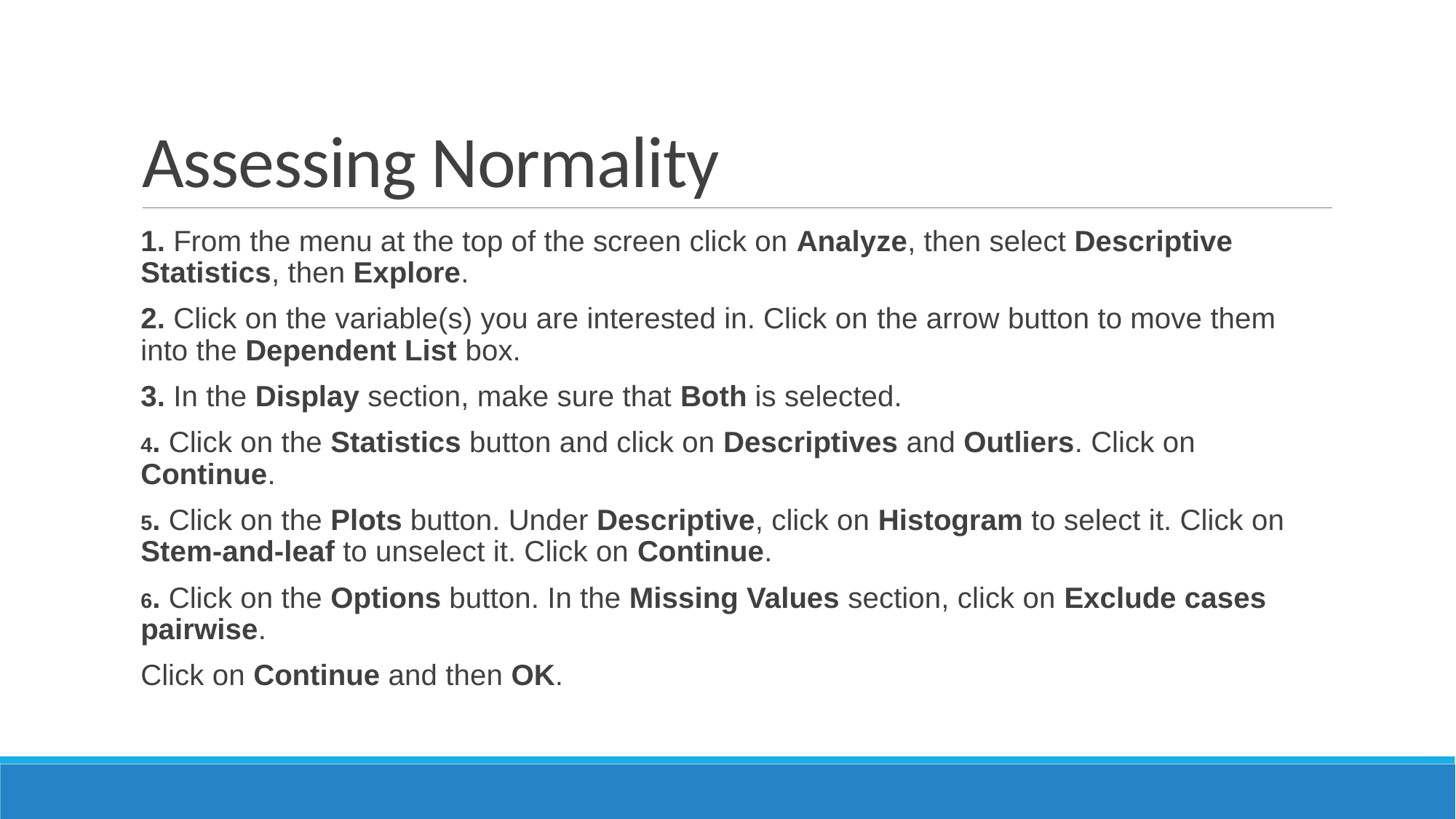

# Assessing Normality
1. From the menu at the top of the screen click on Analyze, then select Descriptive Statistics, then Explore.
2. Click on the variable(s) you are interested in. Click on the arrow button to move them into the Dependent List box.
3. In the Display section, make sure that Both is selected.
4. Click on the Statistics button and click on Descriptives and Outliers. Click on Continue.
5. Click on the Plots button. Under Descriptive, click on Histogram to select it. Click on Stem-and-leaf to unselect it. Click on Continue.
6. Click on the Options button. In the Missing Values section, click on Exclude cases pairwise.
Click on Continue and then OK.